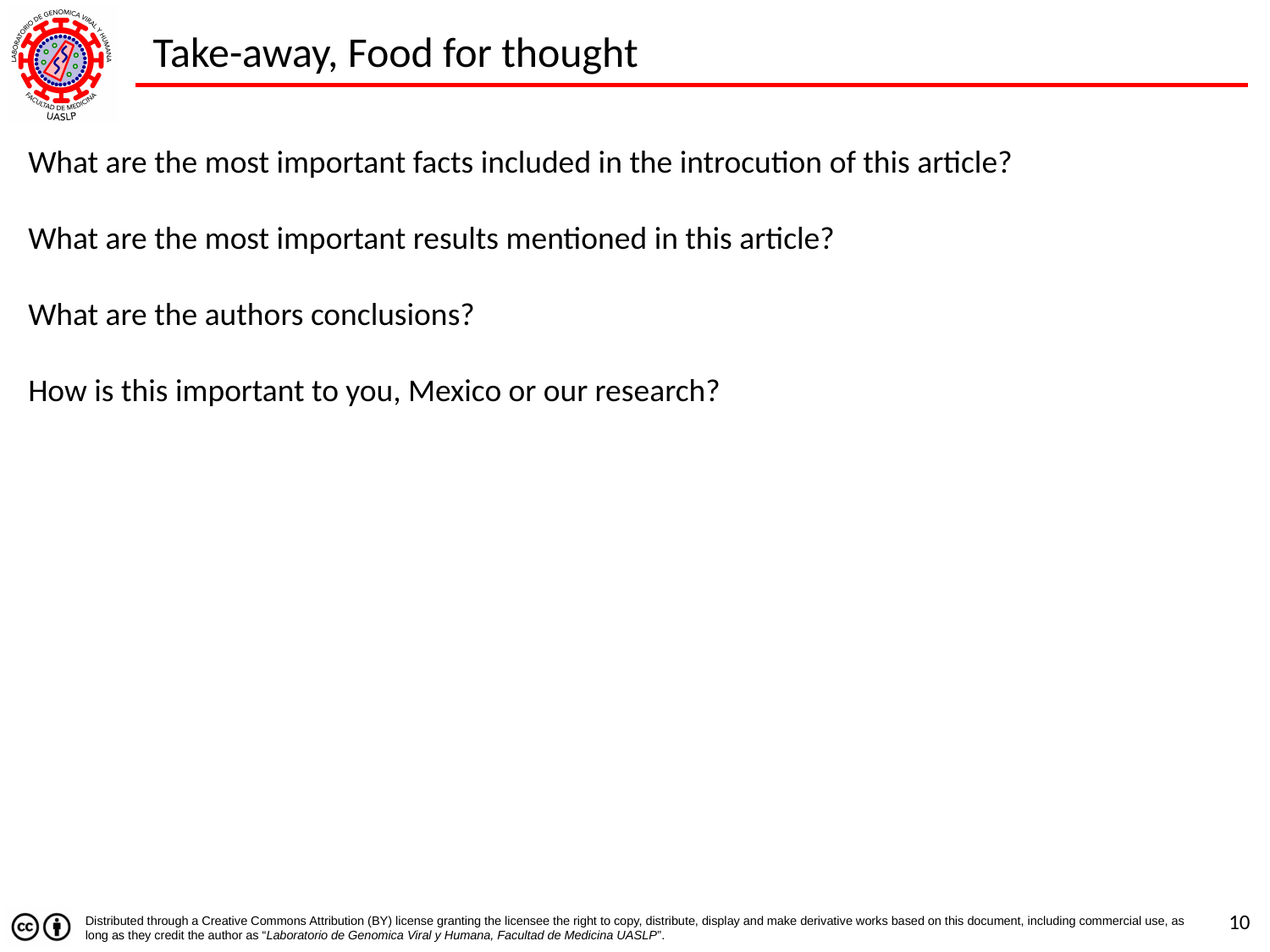

Take-away, Food for thought
What are the most important facts included in the introcution of this article?

What are the most important results mentioned in this article?

What are the authors conclusions?

How is this important to you, Mexico or our research?